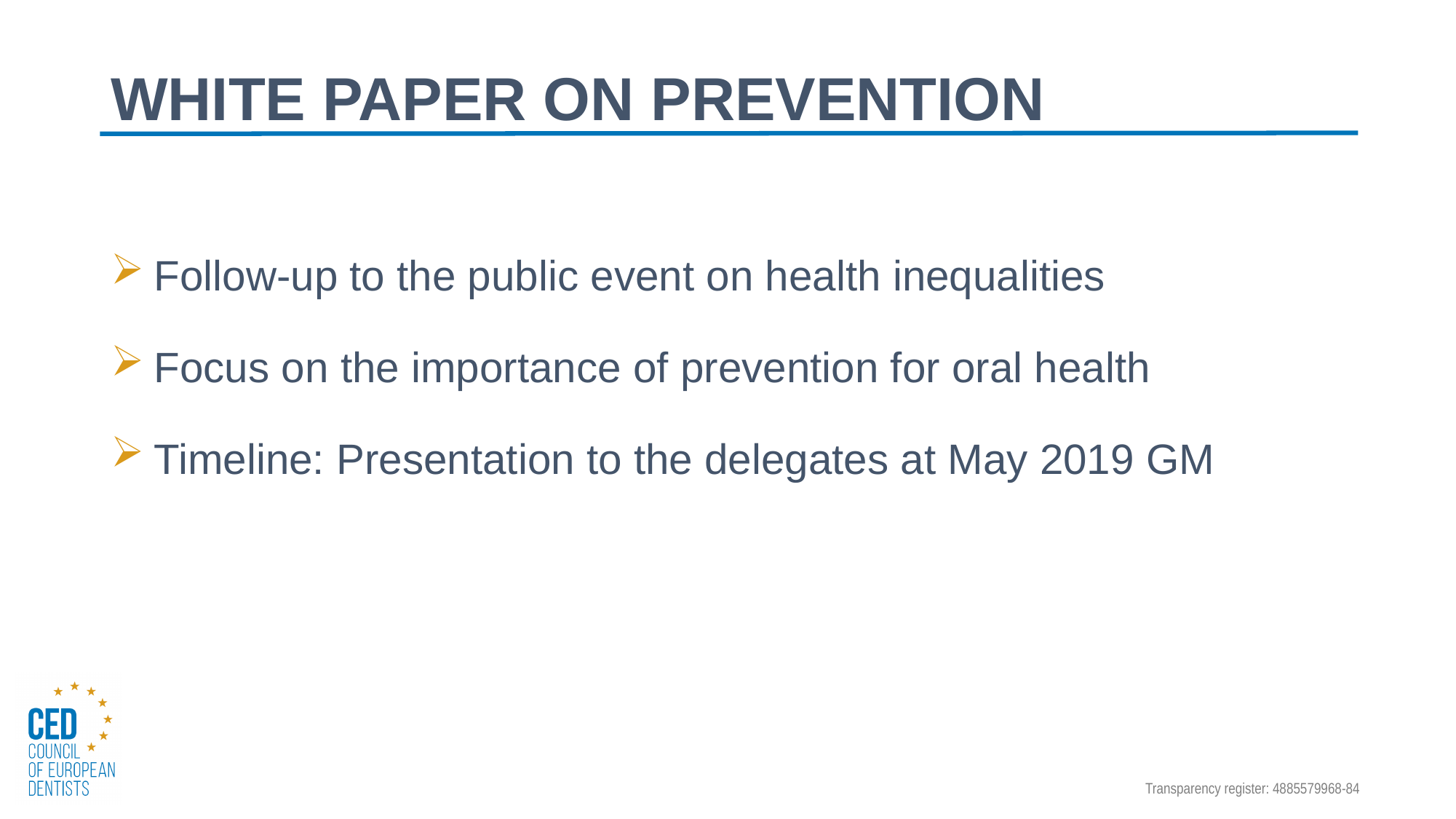

# WHITE PAPER ON PREVENTION
Follow-up to the public event on health inequalities
Focus on the importance of prevention for oral health
Timeline: Presentation to the delegates at May 2019 GM